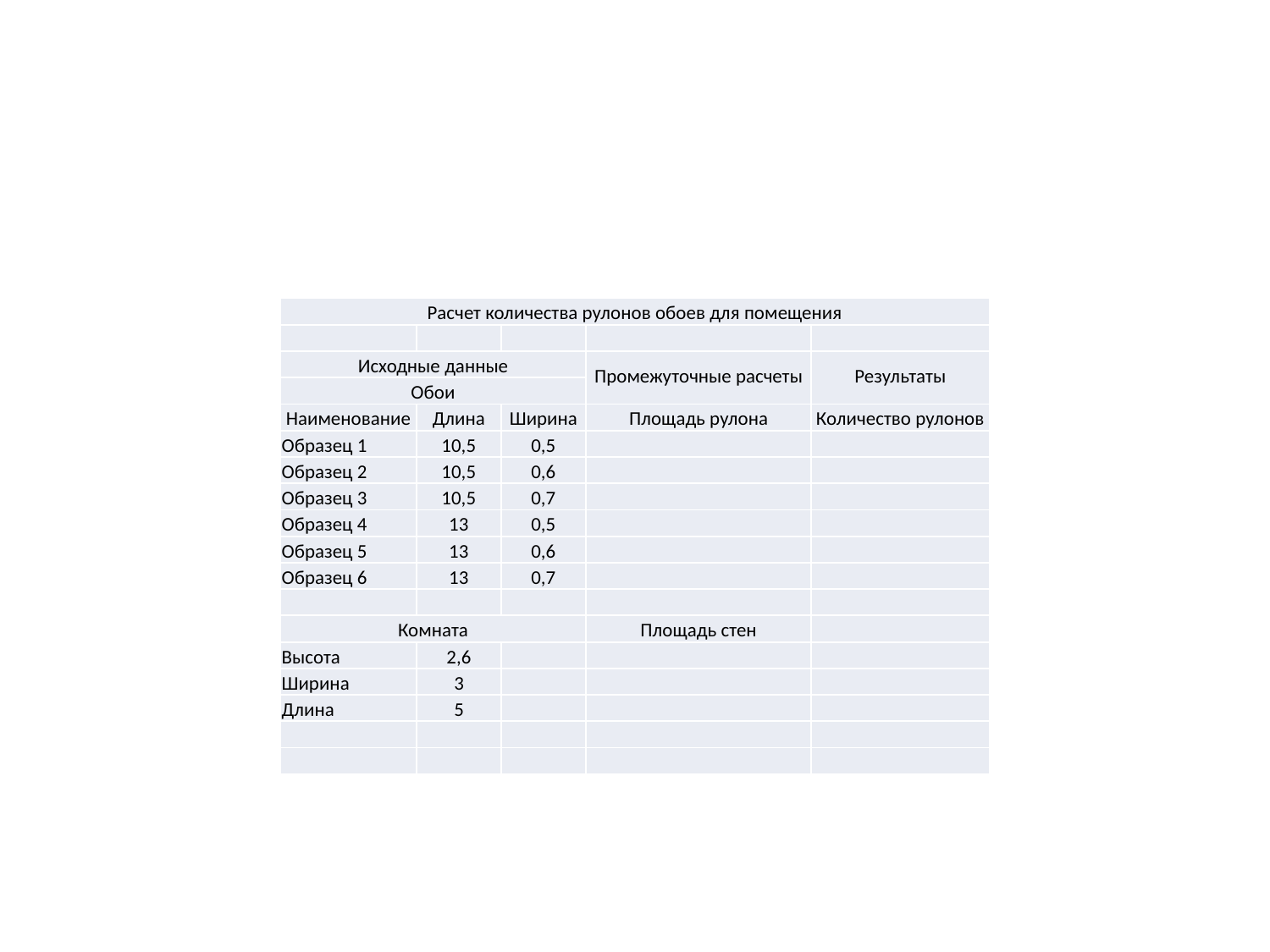

#
| Расчет количества рулонов обоев для помещения |  |  |  |  |
| --- | --- | --- | --- | --- |
|  |  |  |  |  |
| Исходные данные |  |  | Промежуточные расчеты | Результаты |
| Обои |  |  |  |  |
| Наименование | Длина | Ширина | Площадь рулона | Количество рулонов |
| Образец 1 | 10,5 | 0,5 |  |  |
| Образец 2 | 10,5 | 0,6 |  |  |
| Образец 3 | 10,5 | 0,7 |  |  |
| Образец 4 | 13 | 0,5 |  |  |
| Образец 5 | 13 | 0,6 |  |  |
| Образец 6 | 13 | 0,7 |  |  |
|  |  |  |  |  |
| Комната |  |  | Площадь стен |  |
| Высота | 2,6 |  |  |  |
| Ширина | 3 |  |  |  |
| Длина | 5 |  |  |  |
|  |  |  |  |  |
|  |  |  |  |  |